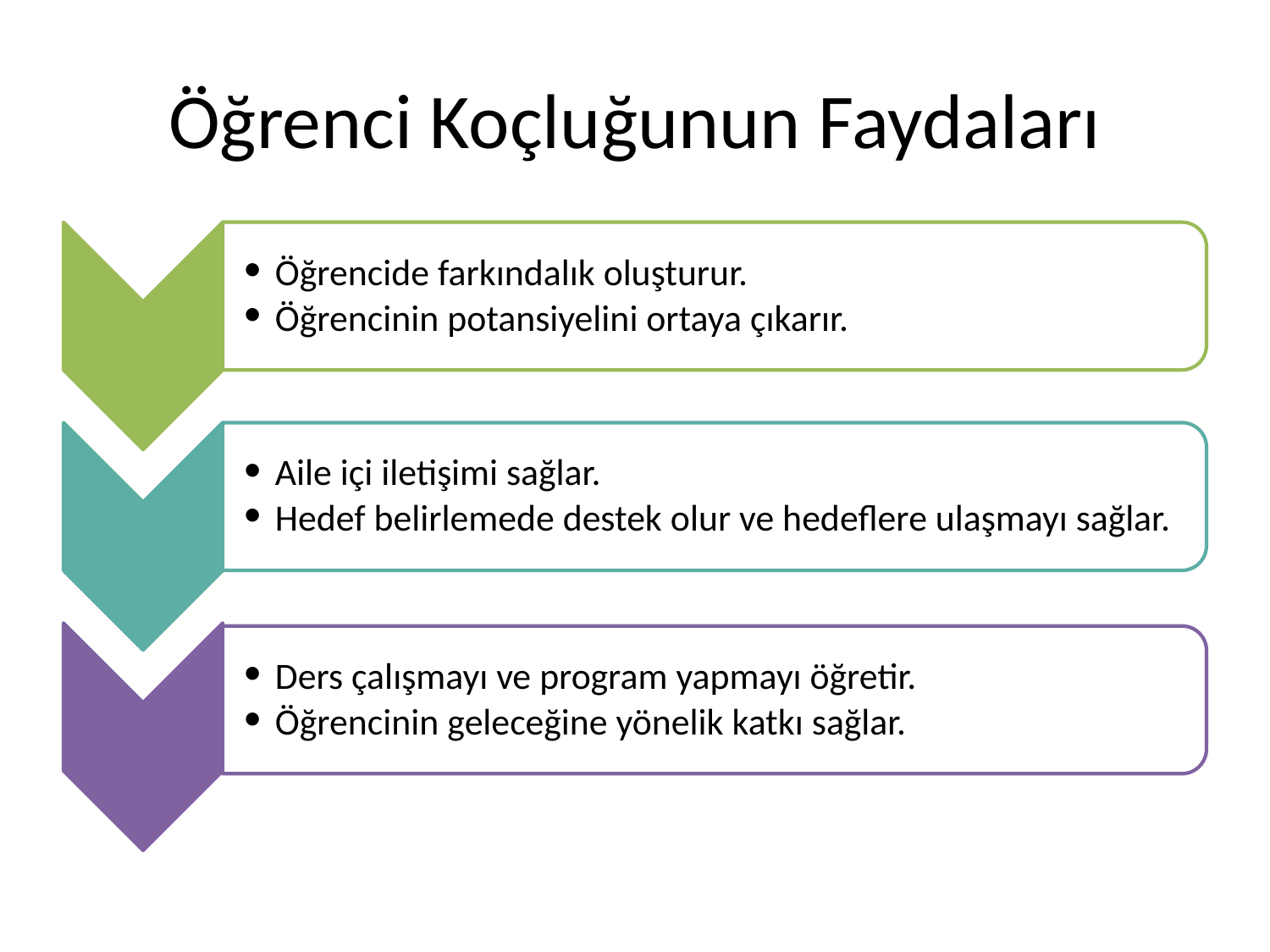

# Öğrenci Koçluğunun Faydaları

Öğrencide farkındalık oluşturur.
Öğrencinin potansiyelini ortaya çıkarır.

Aile içi iletişimi sağlar.
Hedef belirlemede destek olur ve hedeflere ulaşmayı sağlar.

Ders çalışmayı ve program yapmayı öğretir.
Öğrencinin geleceğine yönelik katkı sağlar.